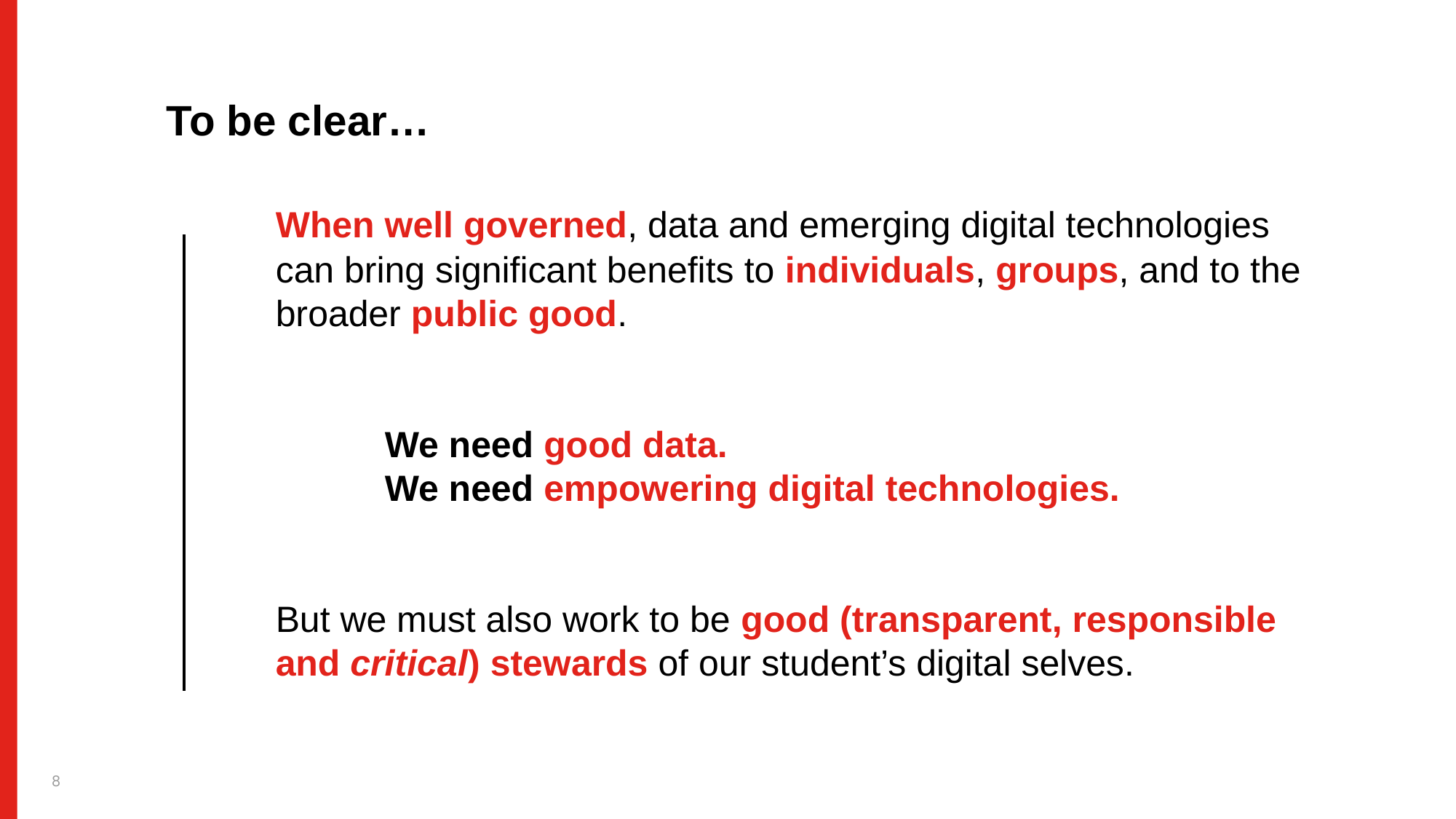

# To be clear

	To be clear…

		When well governed, data and emerging digital technologies 		can bring significant benefits to individuals, groups, and to the 		broader public good.

			We need good data.
			We need empowering digital technologies.

		But we must also work to be good (transparent, responsible 		and critical) stewards of our student’s digital selves.
8